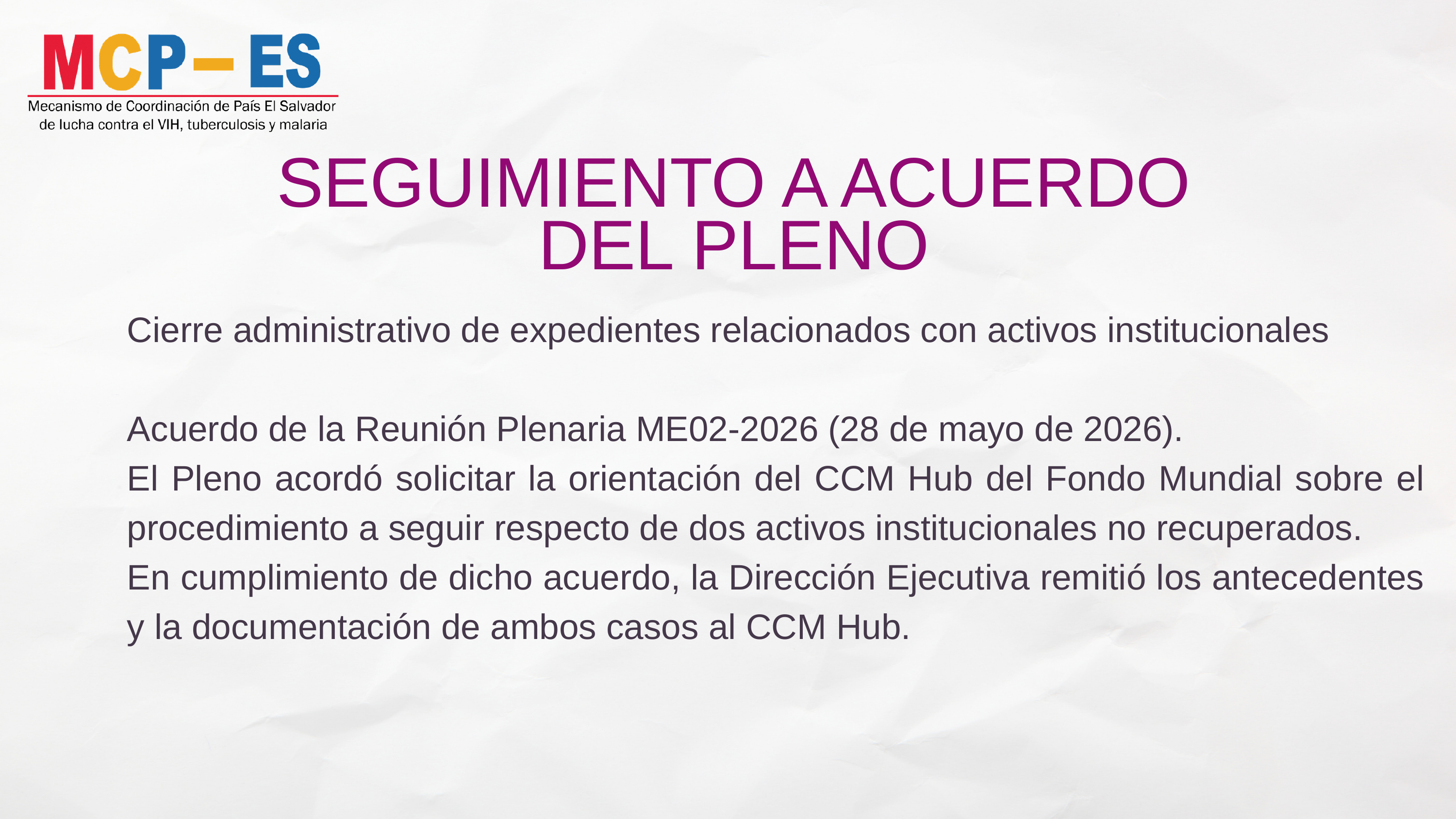

SEGUIMIENTO A ACUERDO DEL PLENO

Cierre administrativo de expedientes relacionados con activos institucionales

Acuerdo de la Reunión Plenaria ME02-2026 (28 de mayo de 2026).
El Pleno acordó solicitar la orientación del CCM Hub del Fondo Mundial sobre el procedimiento a seguir respecto de dos activos institucionales no recuperados.
En cumplimiento de dicho acuerdo, la Dirección Ejecutiva remitió los antecedentes y la documentación de ambos casos al CCM Hub.